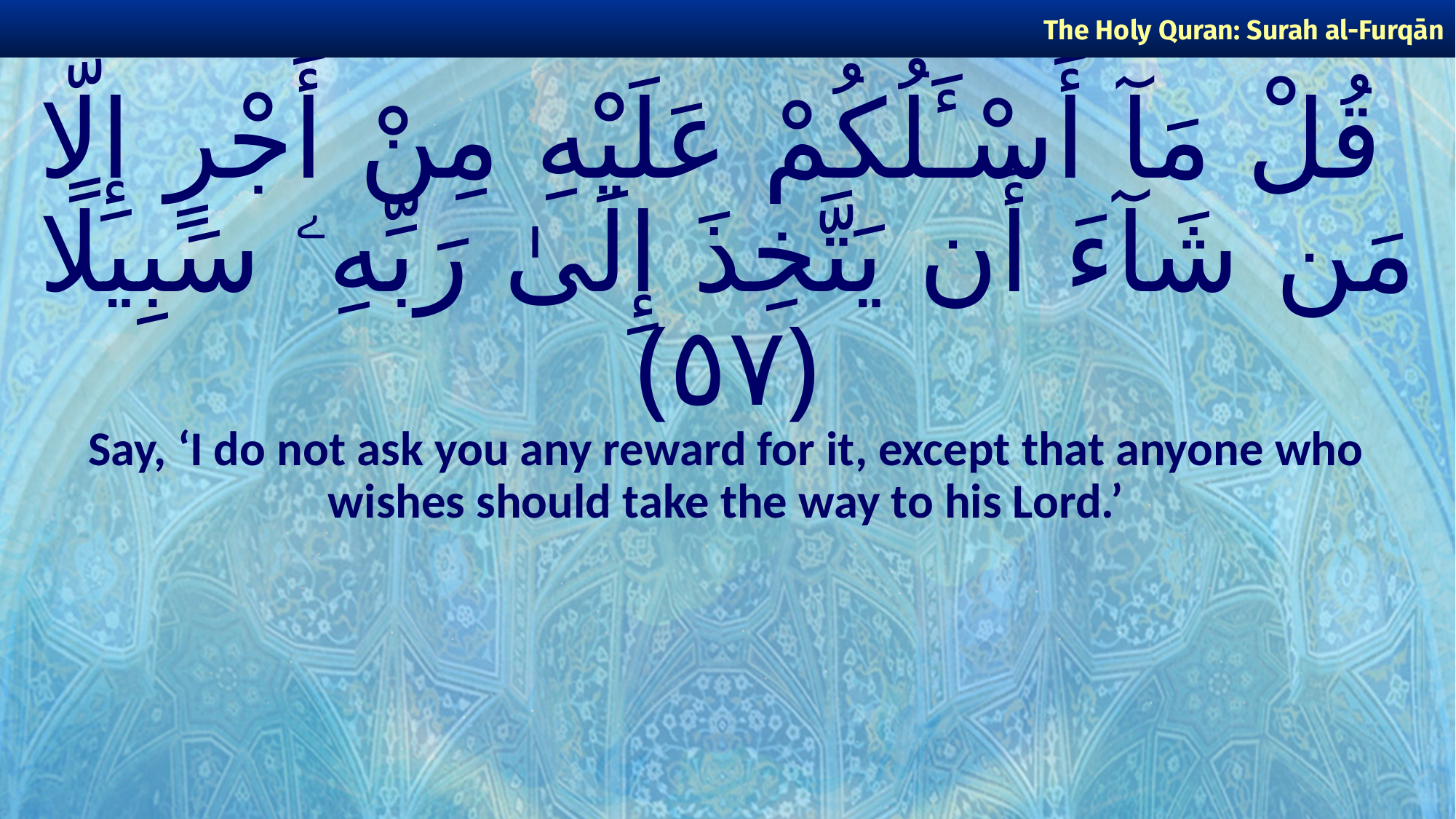

The Holy Quran: Surah al-Furqān
# قُلْ مَآ أَسْـَٔلُكُمْ عَلَيْهِ مِنْ أَجْرٍ إِلَّا مَن شَآءَ أَن يَتَّخِذَ إِلَىٰ رَبِّهِۦ سَبِيلًا ﴿٥٧﴾
Say, ‘I do not ask you any reward for it, except that anyone who wishes should take the way to his Lord.’